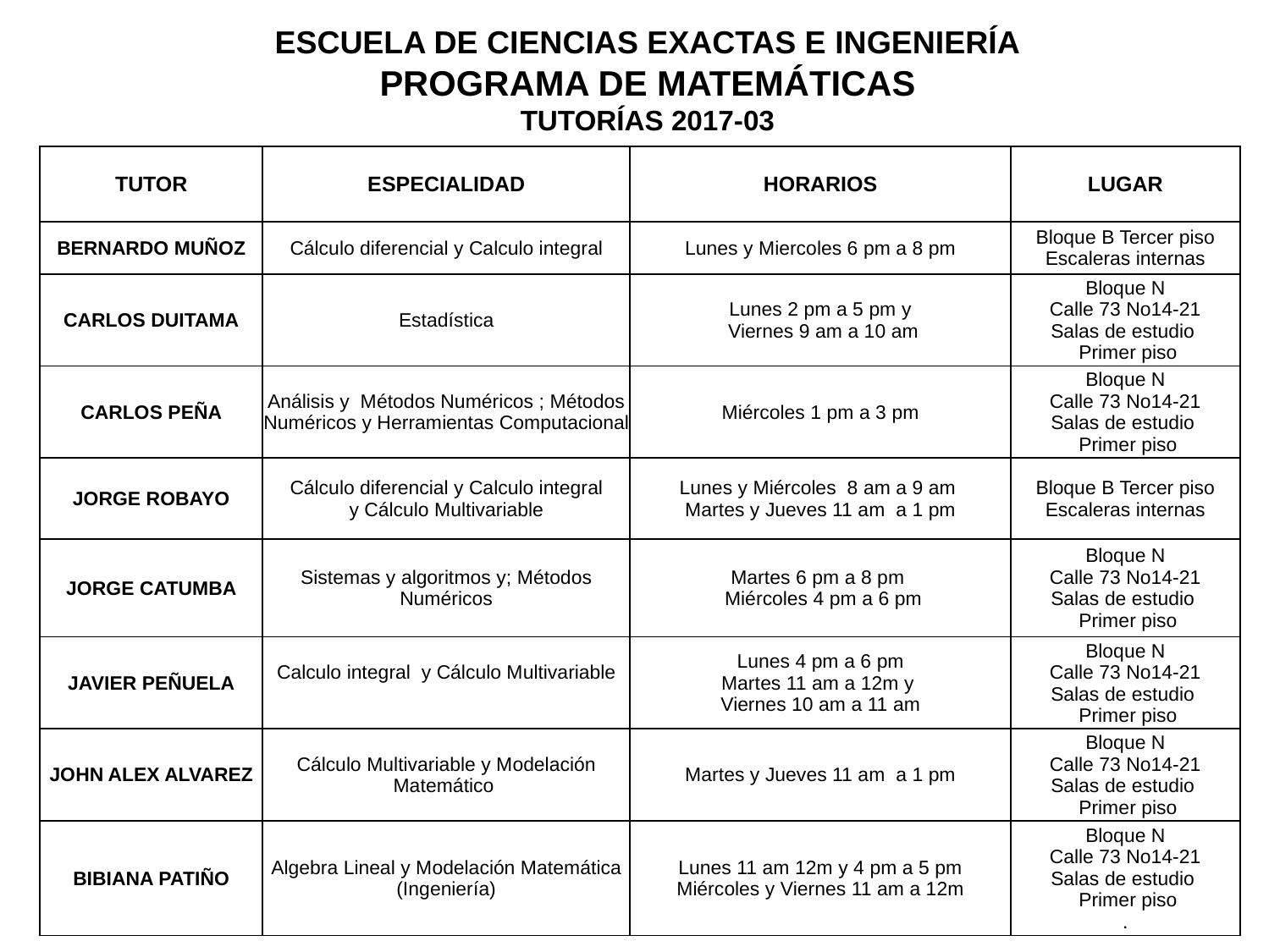

ESCUELA DE CIENCIAS EXACTAS E INGENIERÍA
 PROGRAMA DE MATEMÁTICAS
TUTORÍAS 2017-03
| TUTOR | ESPECIALIDAD | HORARIOS | LUGAR |
| --- | --- | --- | --- |
| BERNARDO MUÑOZ | Cálculo diferencial y Calculo integral | Lunes y Miercoles 6 pm a 8 pm | Bloque B Tercer piso Escaleras internas |
| CARLOS DUITAMA | Estadística | Lunes 2 pm a 5 pm y Viernes 9 am a 10 am | Bloque N Calle 73 No14-21 Salas de estudio Primer piso |
| CARLOS PEÑA | Análisis y Métodos Numéricos ; Métodos Numéricos y Herramientas Computacional | Miércoles 1 pm a 3 pm | Bloque N Calle 73 No14-21 Salas de estudio Primer piso |
| JORGE ROBAYO | Cálculo diferencial y Calculo integral y Cálculo Multivariable | Lunes y Miércoles 8 am a 9 am Martes y Jueves 11 am a 1 pm | Bloque B Tercer piso Escaleras internas |
| JORGE CATUMBA | Sistemas y algoritmos y; Métodos Numéricos | Martes 6 pm a 8 pm Miércoles 4 pm a 6 pm | Bloque N Calle 73 No14-21 Salas de estudio Primer piso |
| JAVIER PEÑUELA | Calculo integral y Cálculo Multivariable | Lunes 4 pm a 6 pm Martes 11 am a 12m y Viernes 10 am a 11 am | Bloque N Calle 73 No14-21 Salas de estudio Primer piso |
| JOHN ALEX ALVAREZ | Cálculo Multivariable y Modelación Matemático | Martes y Jueves 11 am a 1 pm | Bloque N Calle 73 No14-21 Salas de estudio Primer piso |
| BIBIANA PATIÑO | Algebra Lineal y Modelación Matemática (Ingeniería) | Lunes 11 am 12m y 4 pm a 5 pm Miércoles y Viernes 11 am a 12m | Bloque N Calle 73 No14-21 Salas de estudio Primer piso . |